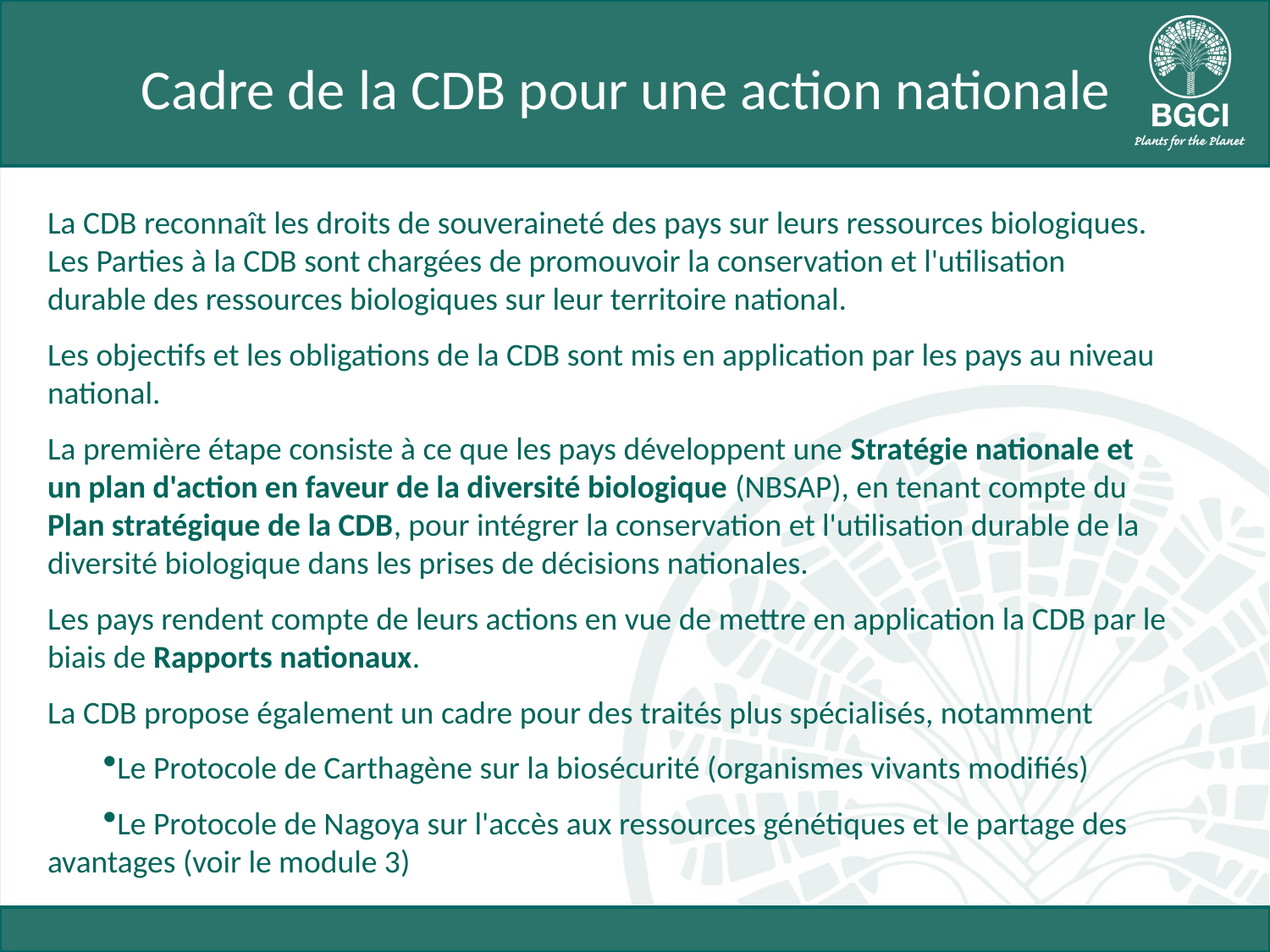

# Cadre de la CDB pour une action nationale
La CDB reconnaît les droits de souveraineté des pays sur leurs ressources biologiques. Les Parties à la CDB sont chargées de promouvoir la conservation et l'utilisation durable des ressources biologiques sur leur territoire national.
Les objectifs et les obligations de la CDB sont mis en application par les pays au niveau national.
La première étape consiste à ce que les pays développent une Stratégie nationale et un plan d'action en faveur de la diversité biologique (NBSAP), en tenant compte du Plan stratégique de la CDB, pour intégrer la conservation et l'utilisation durable de la diversité biologique dans les prises de décisions nationales.
Les pays rendent compte de leurs actions en vue de mettre en application la CDB par le biais de Rapports nationaux.
La CDB propose également un cadre pour des traités plus spécialisés, notamment
Le Protocole de Carthagène sur la biosécurité (organismes vivants modifiés)
Le Protocole de Nagoya sur l'accès aux ressources génétiques et le partage des avantages (voir le module 3)